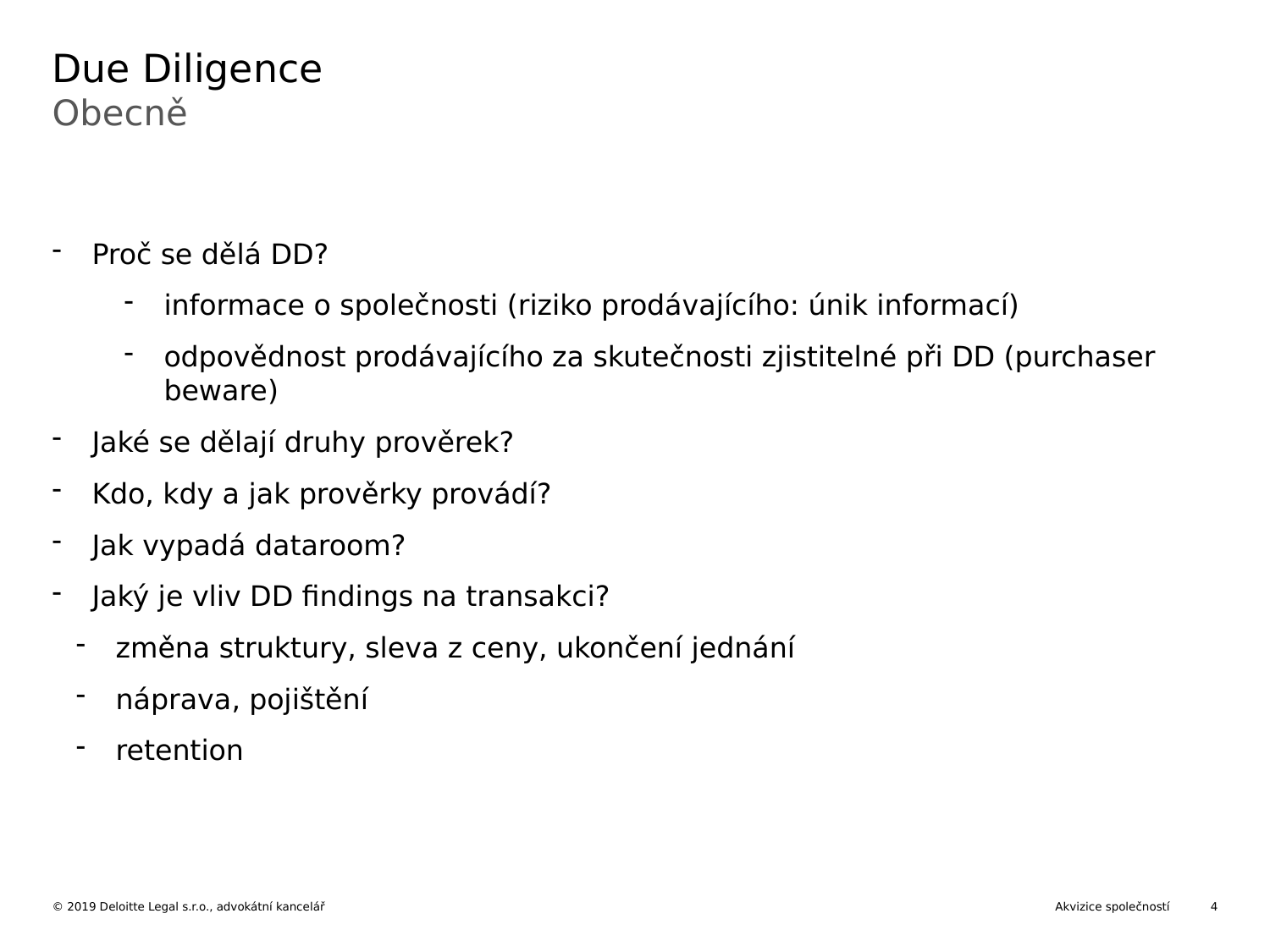

# Due Diligence
Obecně
Proč se dělá DD?
informace o společnosti (riziko prodávajícího: únik informací)
odpovědnost prodávajícího za skutečnosti zjistitelné při DD (purchaser beware)
Jaké se dělají druhy prověrek?
Kdo, kdy a jak prověrky provádí?
Jak vypadá dataroom?
Jaký je vliv DD findings na transakci?
změna struktury, sleva z ceny, ukončení jednání
náprava, pojištění
retention